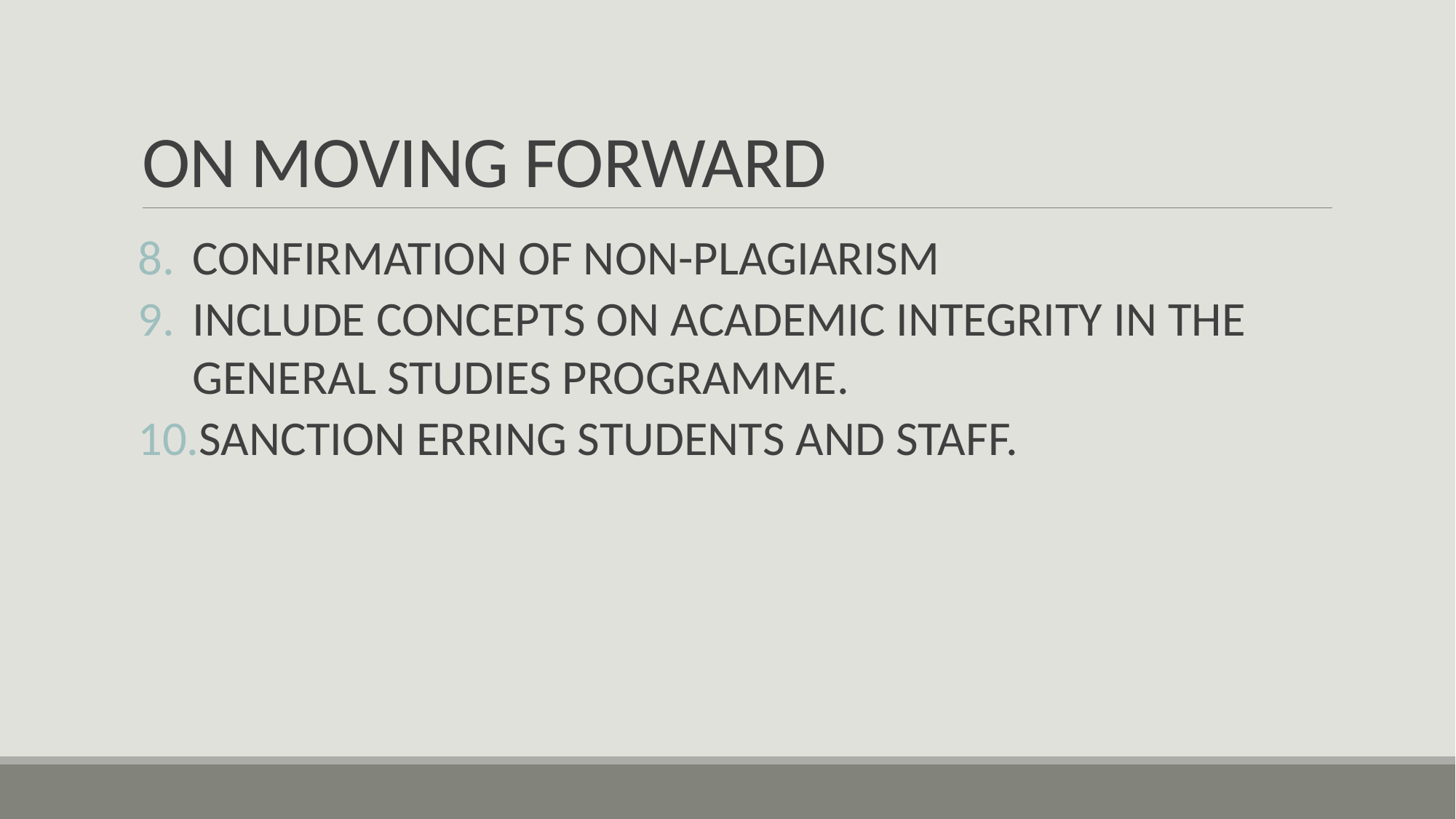

# ON MOVING FORWARD
CONFIRMATION OF NON-PLAGIARISM
INCLUDE CONCEPTS ON ACADEMIC INTEGRITY IN THE GENERAL STUDIES PROGRAMME.
SANCTION ERRING STUDENTS AND STAFF.